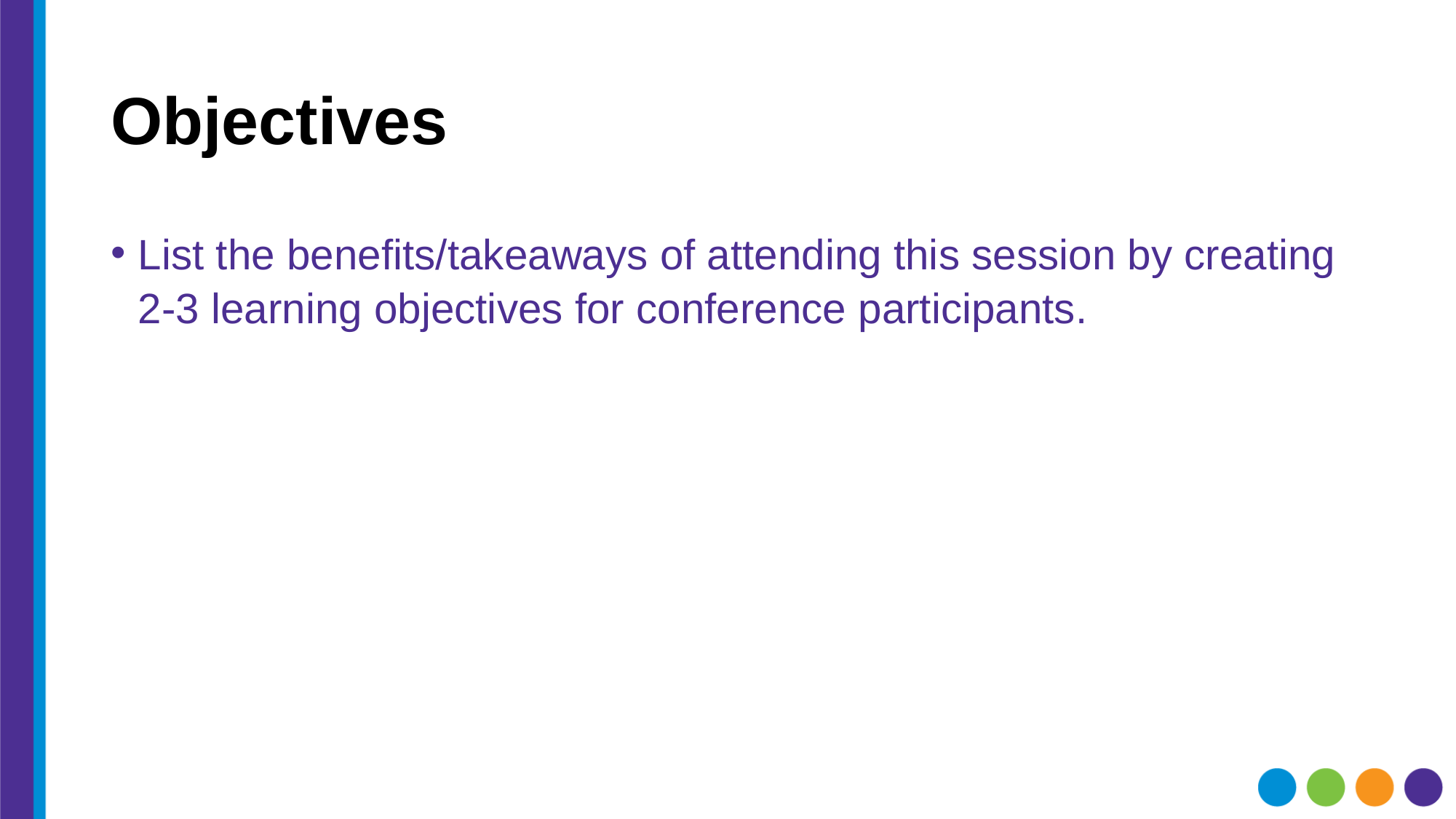

# Objectives
List the benefits/takeaways of attending this session by creating 2-3 learning objectives for conference participants.